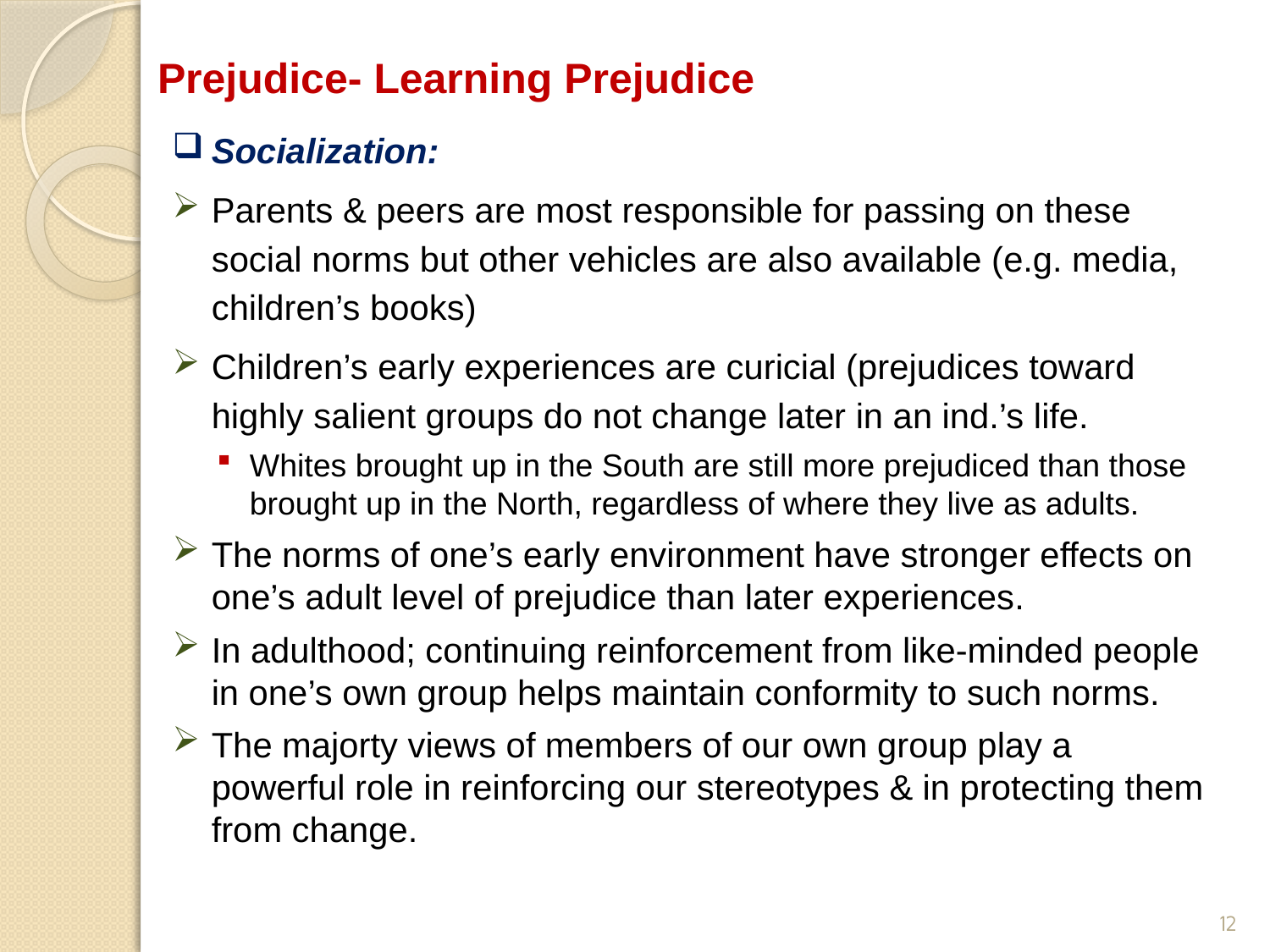

# Prejudice- Learning Prejudice
Socialization:
Parents & peers are most responsible for passing on these social norms but other vehicles are also available (e.g. media, children’s books)
Children’s early experiences are curicial (prejudices toward highly salient groups do not change later in an ind.’s life.
Whites brought up in the South are still more prejudiced than those brought up in the North, regardless of where they live as adults.
The norms of one’s early environment have stronger effects on one’s adult level of prejudice than later experiences.
In adulthood; continuing reinforcement from like-minded people in one’s own group helps maintain conformity to such norms.
The majorty views of members of our own group play a powerful role in reinforcing our stereotypes & in protecting them from change.

12